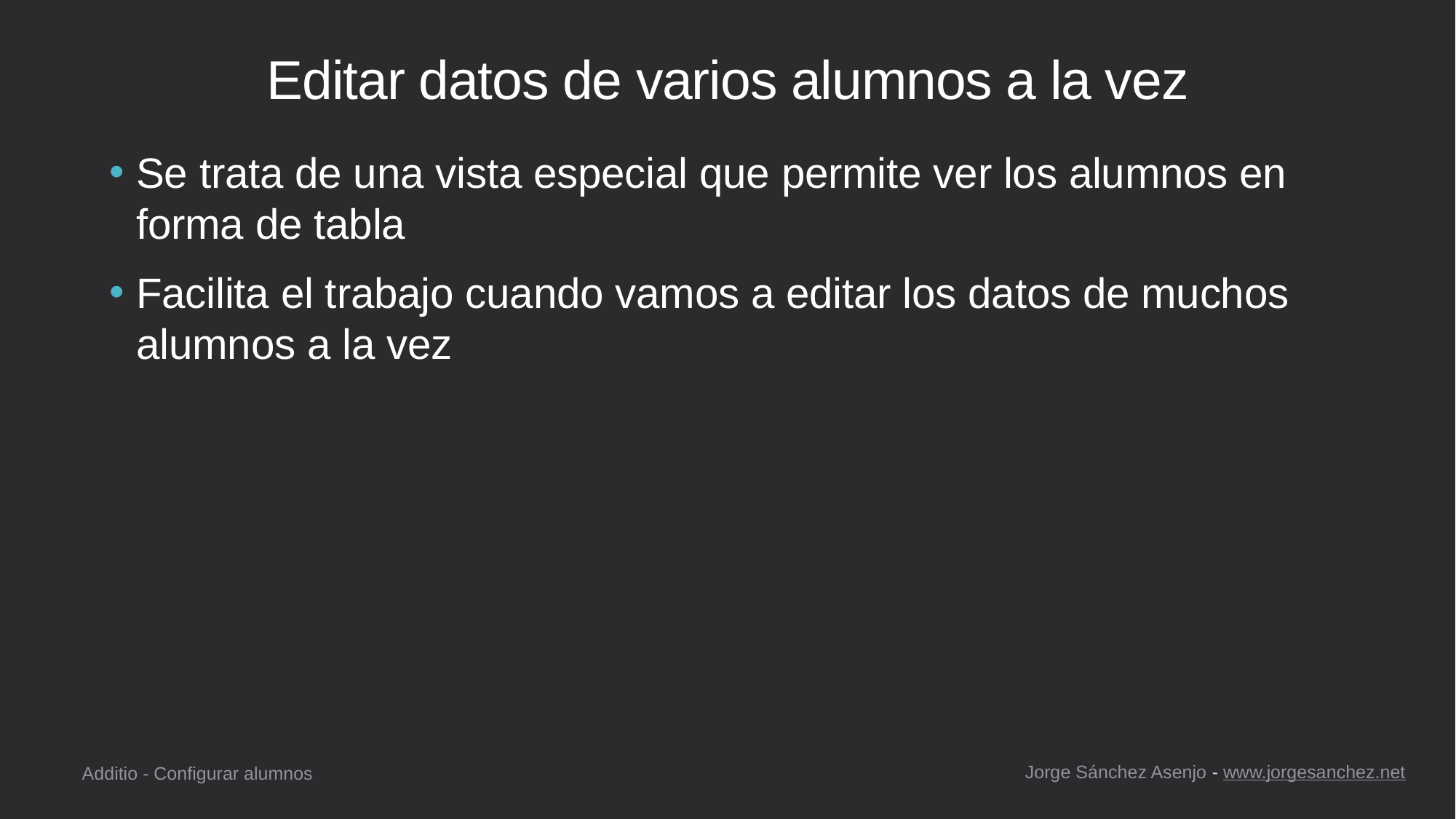

# Editar datos de varios alumnos a la vez
Se trata de una vista especial que permite ver los alumnos en forma de tabla
Facilita el trabajo cuando vamos a editar los datos de muchos alumnos a la vez